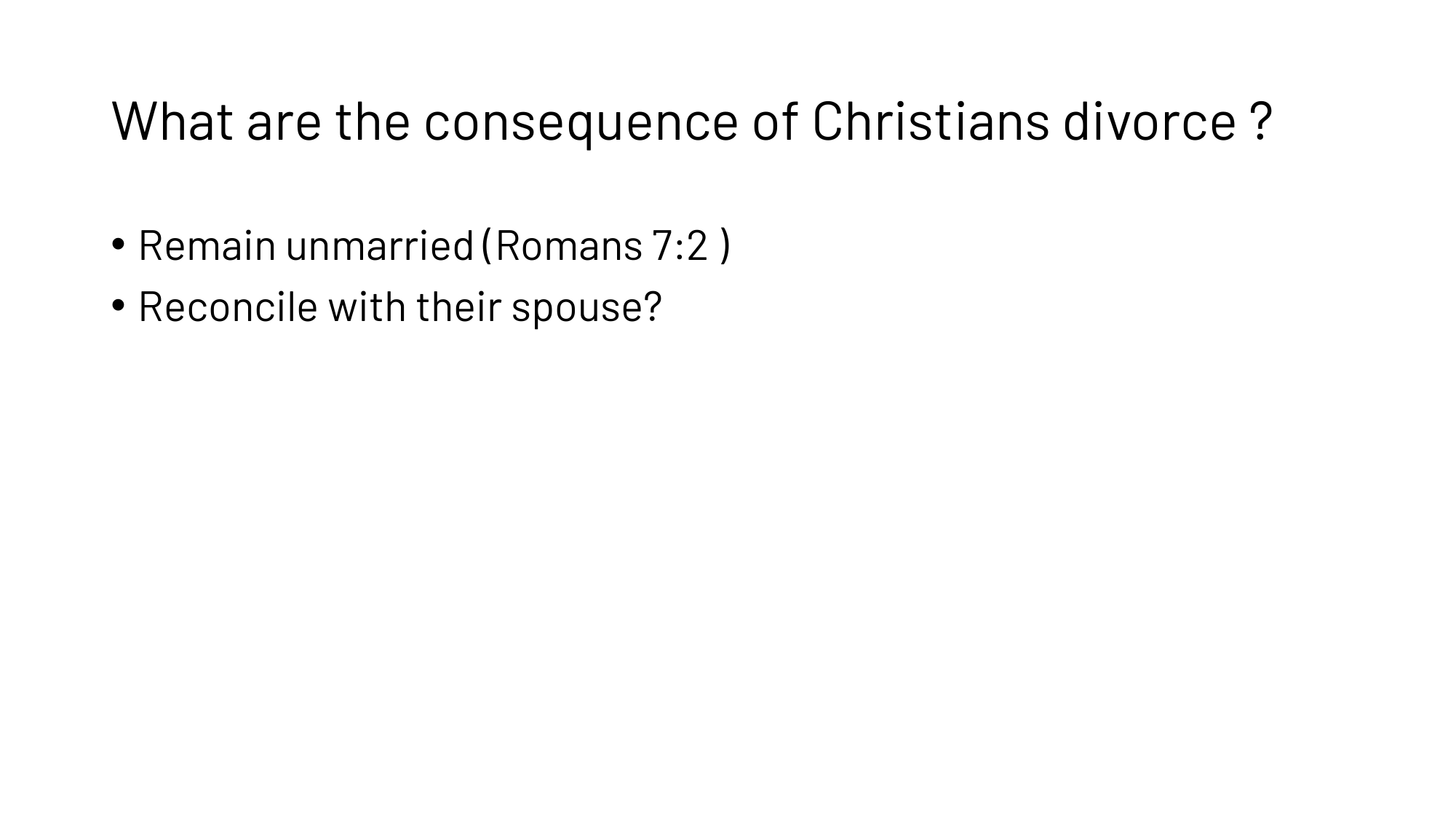

# What are the consequence of Christians divorce ?
Remain unmarried (Romans 7:2 )
Reconcile with their spouse?